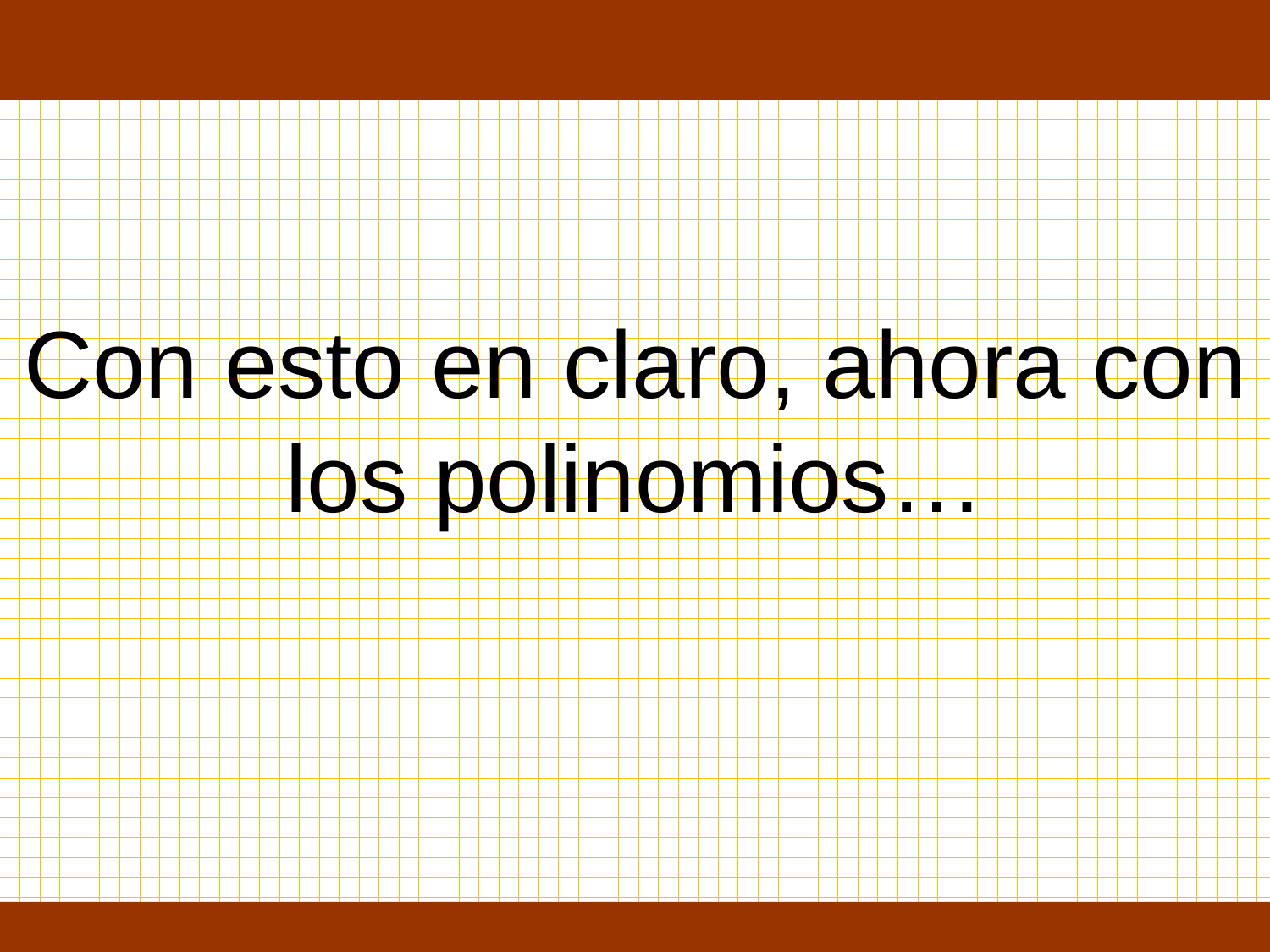

Con esto en claro, ahora con los polinomios…